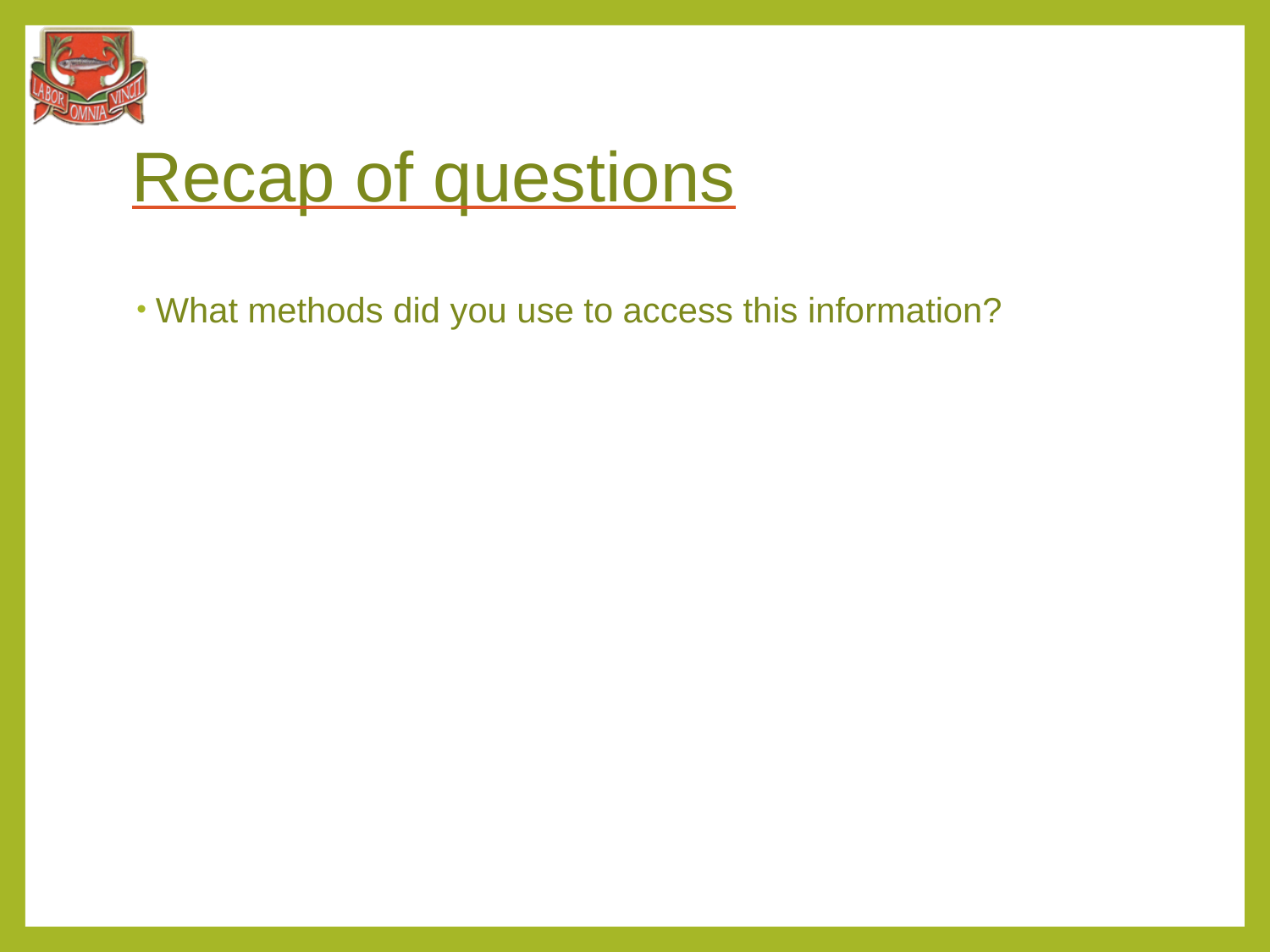

# Recap of questions
What methods did you use to access this information?